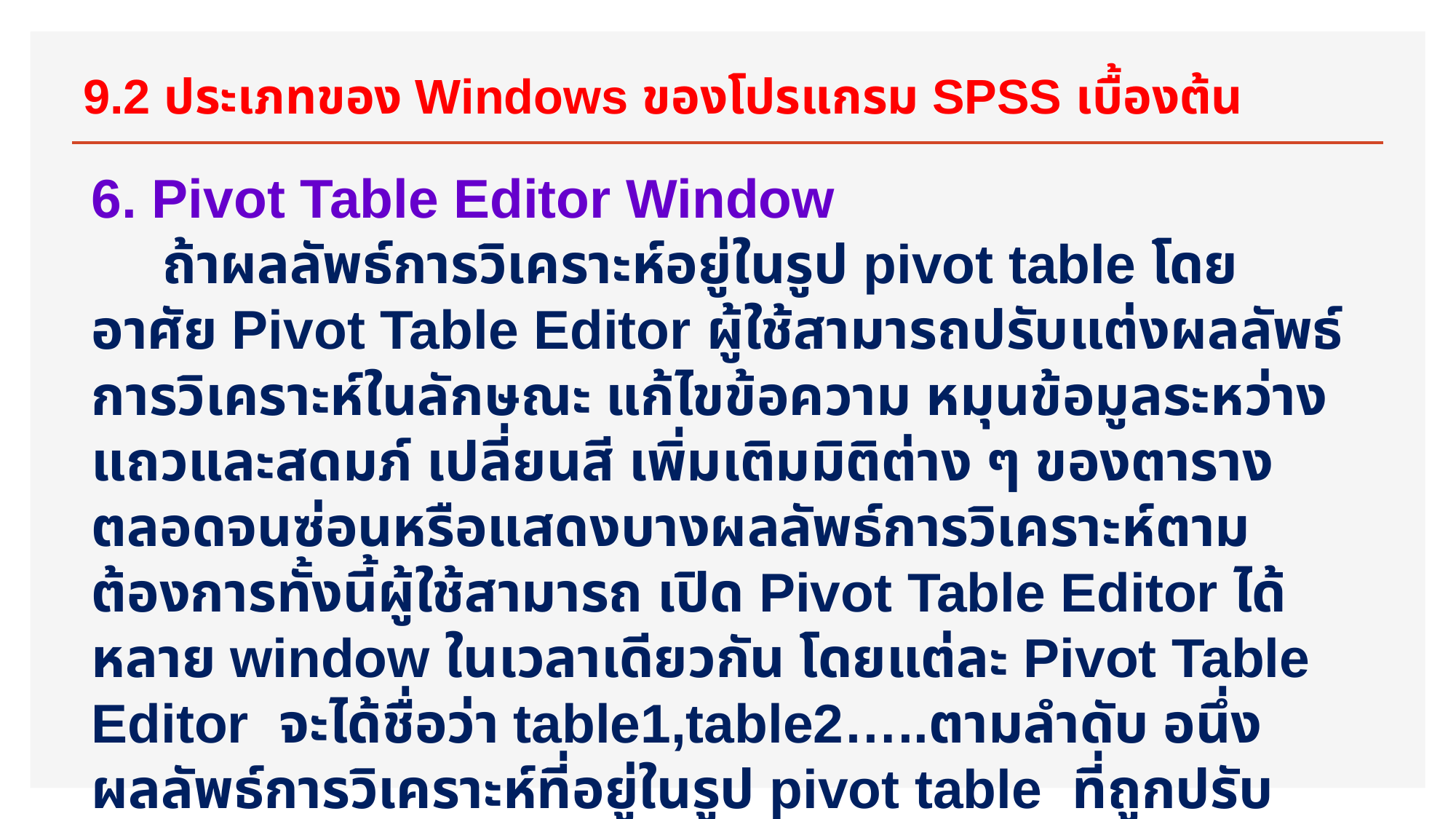

# 9.2 ประเภทของ Windows ของโปรแกรม SPSS เบื้องต้น
6. Pivot Table Editor Window
     ถ้าผลลัพธ์การวิเคราะห์อยู่ในรูป pivot table โดยอาศัย Pivot Table Editor ผู้ใช้สามารถปรับแต่งผลลัพธ์การวิเคราะห์ในลักษณะ แก้ไขข้อความ หมุนข้อมูลระหว่างแถวและสดมภ์ เปลี่ยนสี เพิ่มเติมมิติต่าง ๆ ของตาราง ตลอดจนซ่อนหรือแสดงบางผลลัพธ์การวิเคราะห์ตามต้องการทั้งนี้ผู้ใช้สามารถ เปิด Pivot Table Editor ได้หลาย window ในเวลาเดียวกัน โดยแต่ละ Pivot Table Editor  จะได้ชื่อว่า table1,table2…..ตามลำดับ อนึ่ง ผลลัพธ์การวิเคราะห์ที่อยู่ในรูป pivot table  ที่ถูกปรับแต่งแล้วจะแสดงใน Viewer ดังเดิม